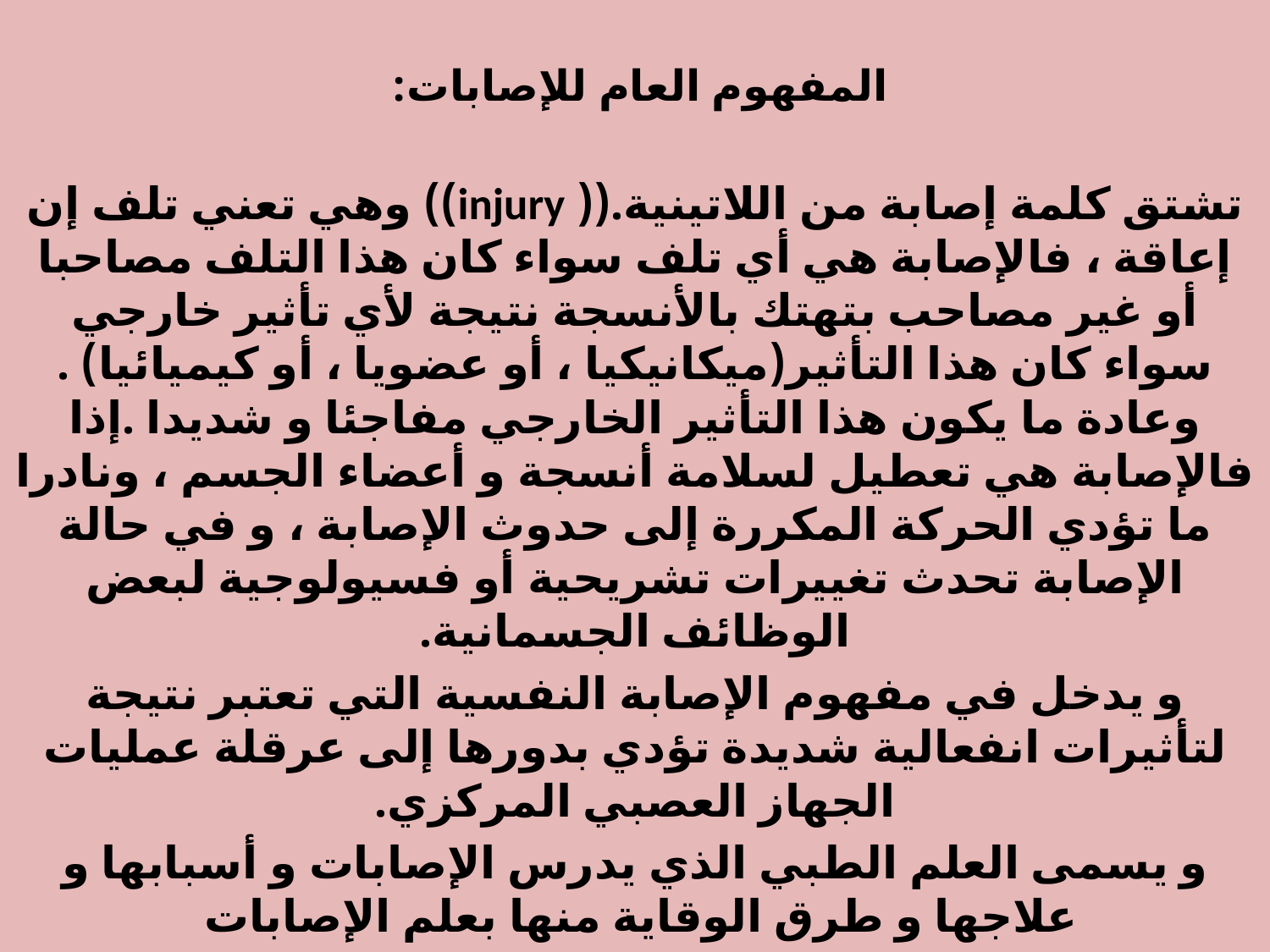

# المفهوم العام للإصابات:
تشتق كلمة إصابة من اللاتينية.(( injury)) وهي تعني تلف إن إعاقة ، فالإصابة هي أي تلف سواء كان هذا التلف مصاحبا أو غير مصاحب بتهتك بالأنسجة نتيجة لأي تأثير خارجي سواء كان هذا التأثير(ميكانيكيا ، أو عضويا ، أو كيميائيا) . وعادة ما يكون هذا التأثير الخارجي مفاجئا و شديدا .إذا فالإصابة هي تعطيل لسلامة أنسجة و أعضاء الجسم ، ونادرا ما تؤدي الحركة المكررة إلى حدوث الإصابة ، و في حالة الإصابة تحدث تغييرات تشريحية أو فسيولوجية لبعض الوظائف الجسمانية.
و يدخل في مفهوم الإصابة النفسية التي تعتبر نتيجة لتأثيرات انفعالية شديدة تؤدي بدورها إلى عرقلة عمليات الجهاز العصبي المركزي.
و يسمى العلم الطبي الذي يدرس الإصابات و أسبابها و علاجها و طرق الوقاية منها بعلم الإصابات